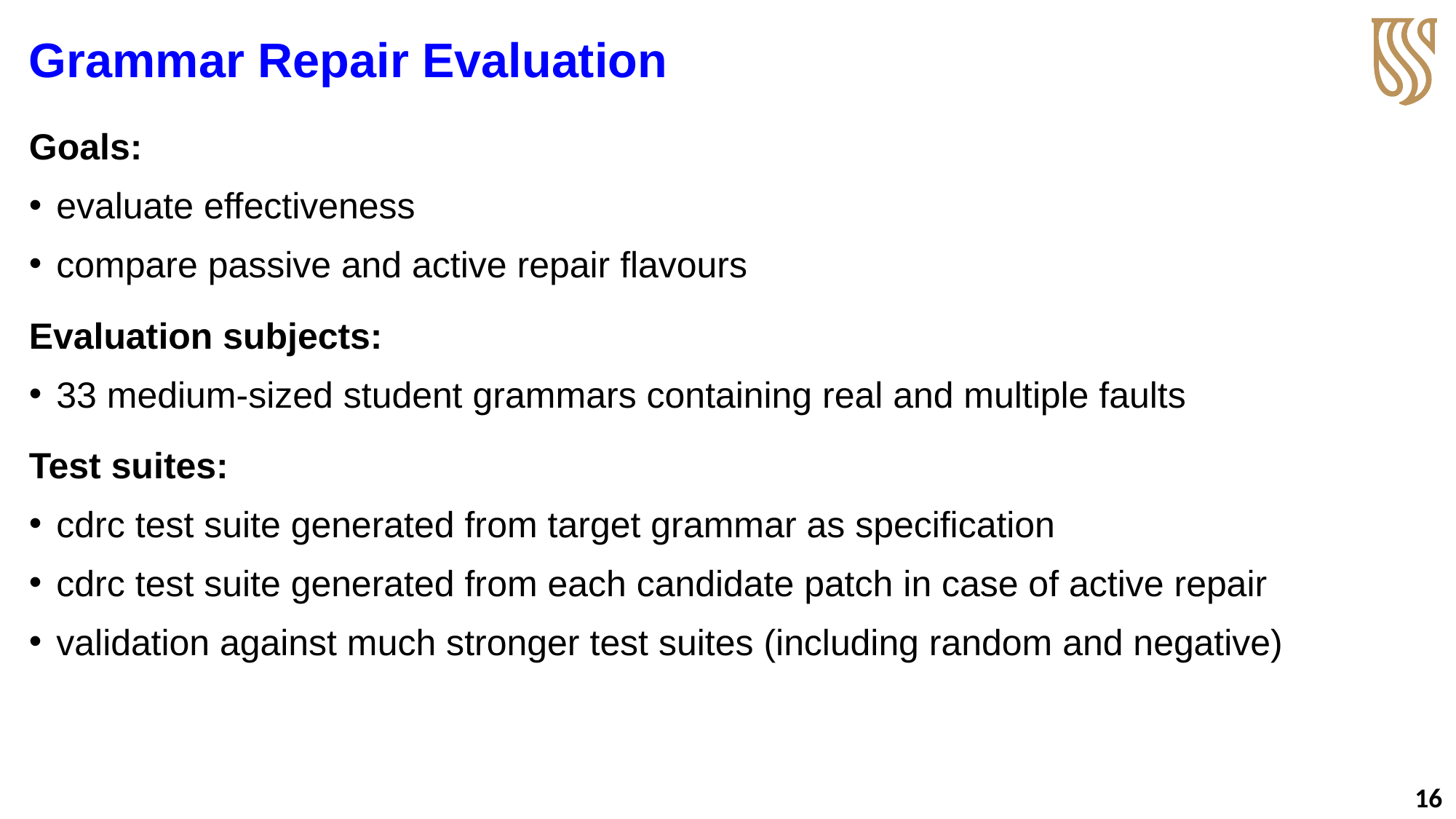

# Grammar Repair Evaluation
Goals:
evaluate effectiveness
compare passive and active repair flavours
Evaluation subjects:
33 medium-sized student grammars containing real and multiple faults
Test suites:
cdrc test suite generated from target grammar as specification
cdrc test suite generated from each candidate patch in case of active repair
validation against much stronger test suites (including random and negative)

16